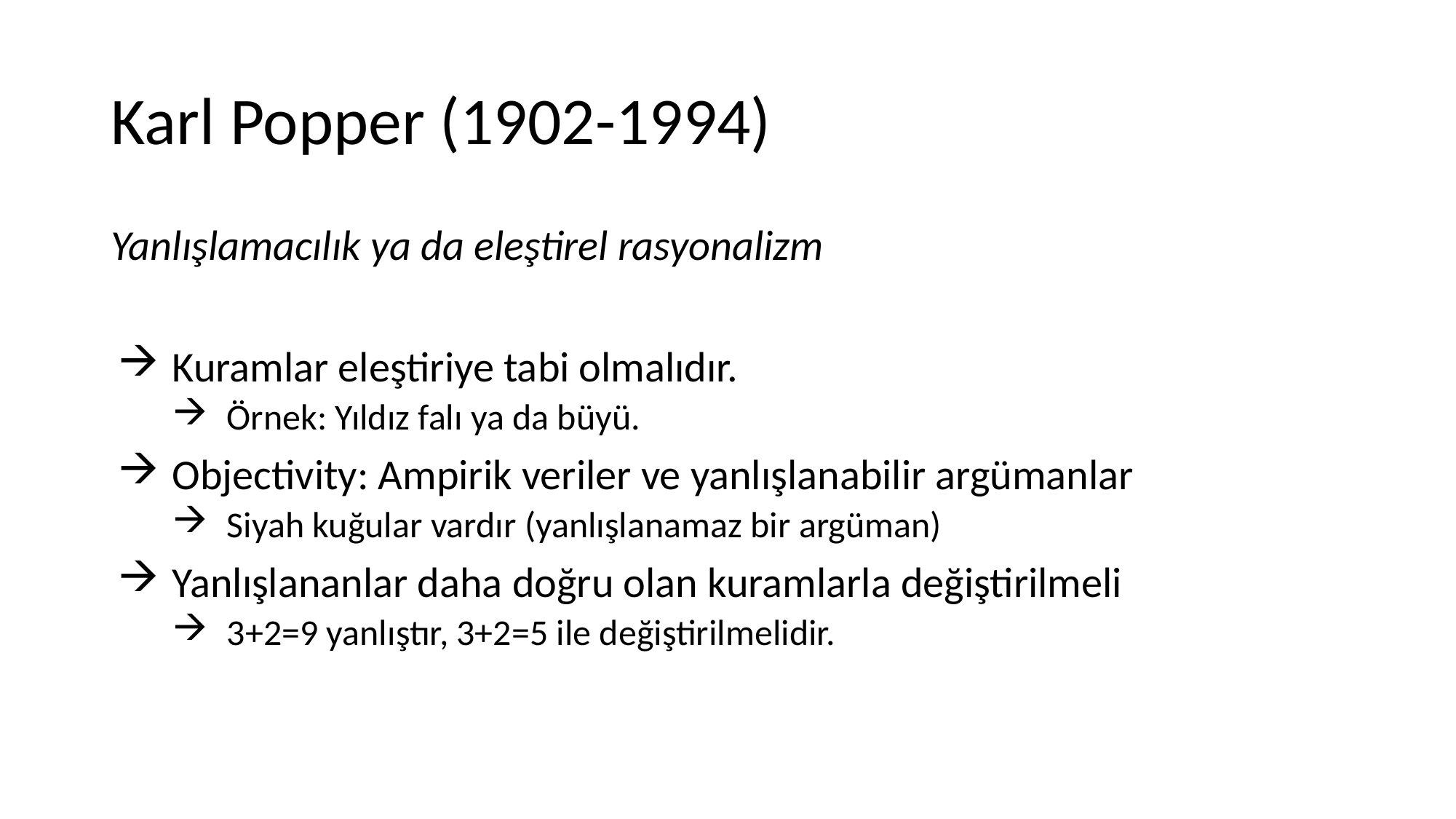

# Karl Popper (1902-1994)
Yanlışlamacılık ya da eleştirel rasyonalizm

Kuramlar eleştiriye tabi olmalıdır.
Örnek: Yıldız falı ya da büyü.
Objectivity: Ampirik veriler ve yanlışlanabilir argümanlar
Siyah kuğular vardır (yanlışlanamaz bir argüman)
Yanlışlananlar daha doğru olan kuramlarla değiştirilmeli
3+2=9 yanlıştır, 3+2=5 ile değiştirilmelidir.